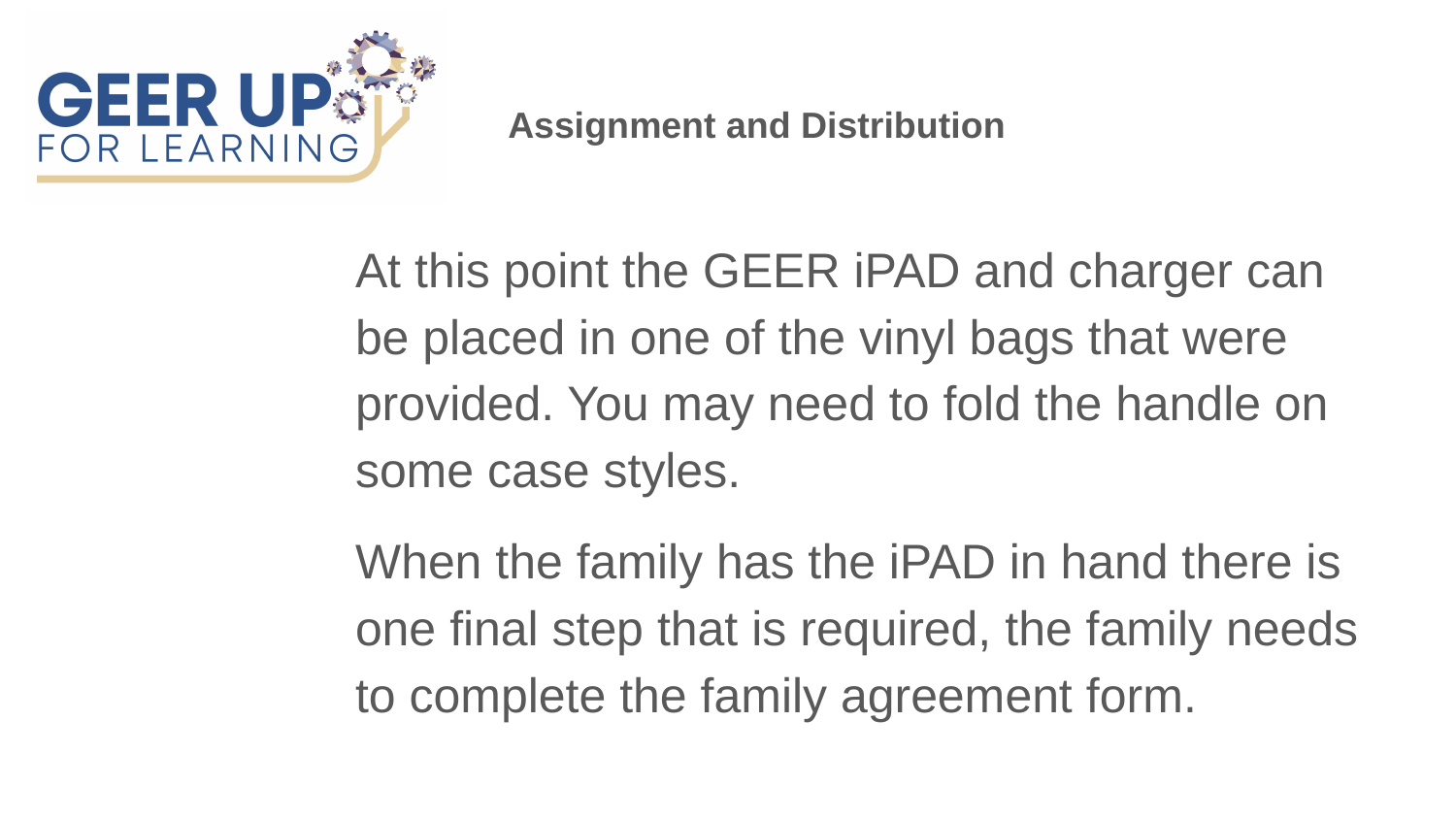

Assignment and Distribution

At this point the GEER iPAD and charger can be placed in one of the vinyl bags that were provided. You may need to fold the handle on some case styles.
When the family has the iPAD in hand there is one final step that is required, the family needs to complete the family agreement form.